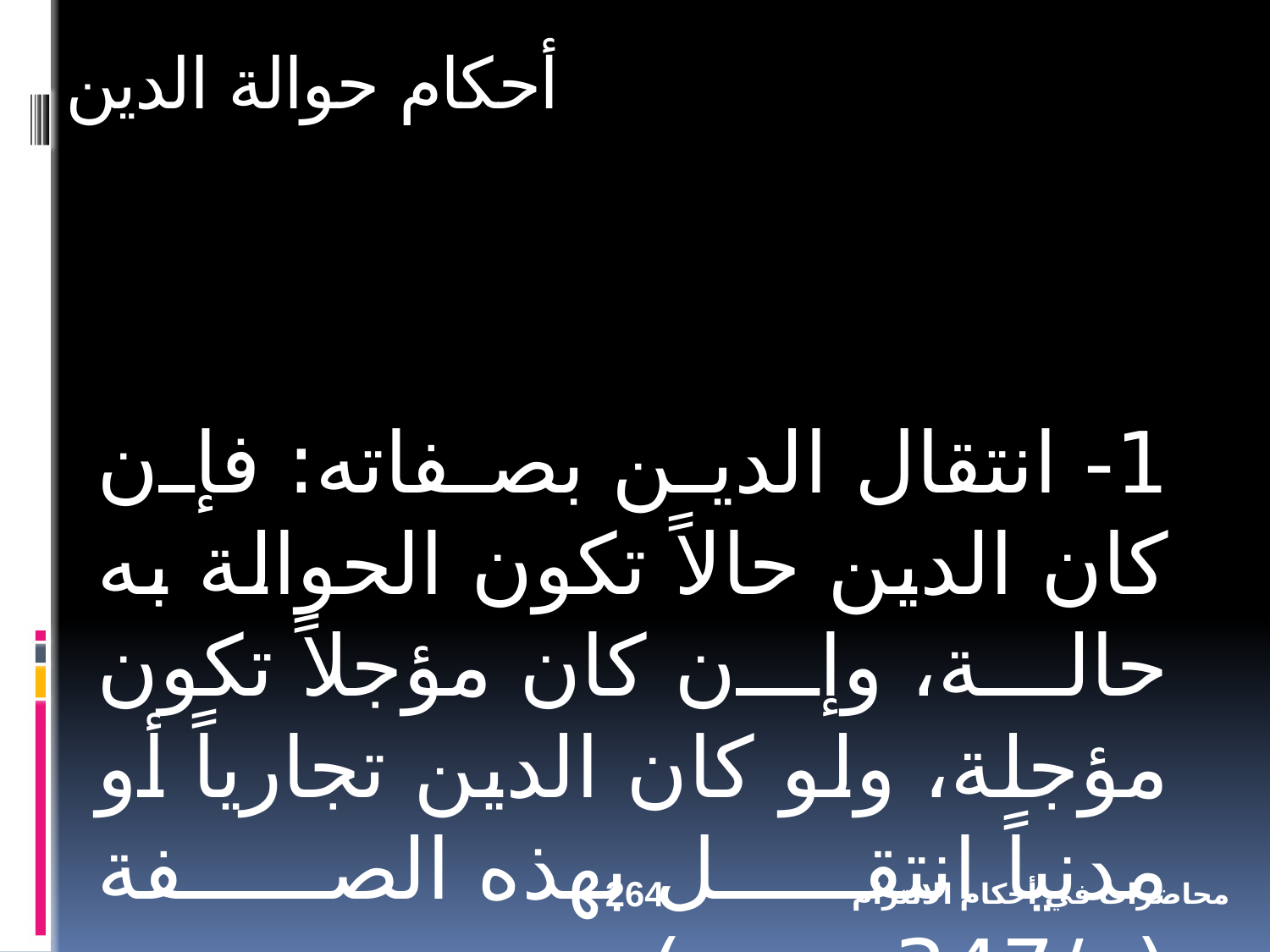

أحكام حوالة الدين
1- انتقال الدين بصفاته: فإن كان الدين حالاً تكون الحوالة به حالة، وإن كان مؤجلاً تكون مؤجلة، ولو كان الدين تجارياً أو مدنياً انتقل بهذه الصفة (م/347 مدني).
264
محاضرات في أحكام الالتزام